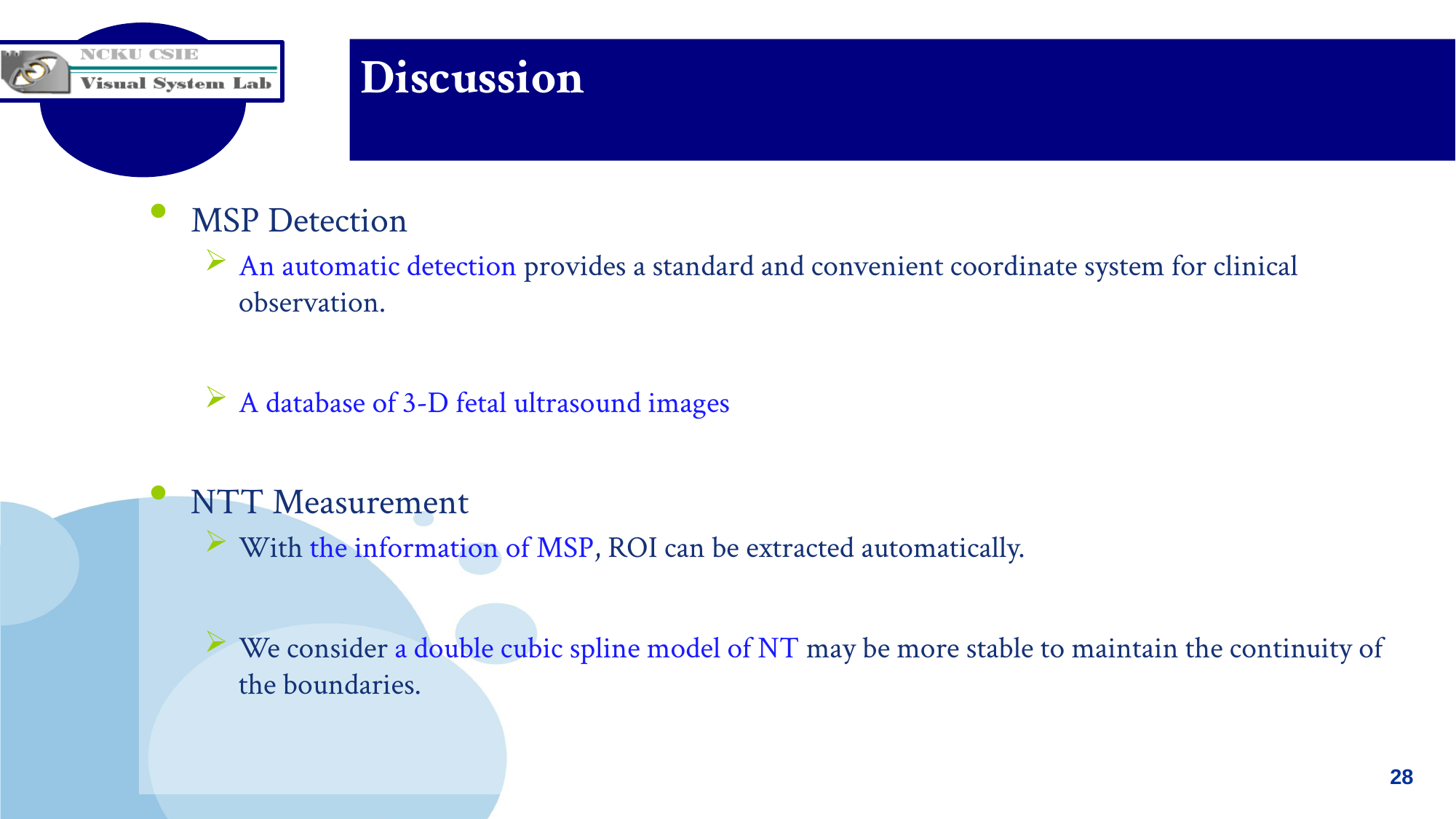

# Discussion
MSP Detection
An automatic detection provides a standard and convenient coordinate system for clinical observation.

A database of 3-D fetal ultrasound images

NTT Measurement
With the information of MSP, ROI can be extracted automatically.

We consider a double cubic spline model of NT may be more stable to maintain the continuity of the boundaries.

28